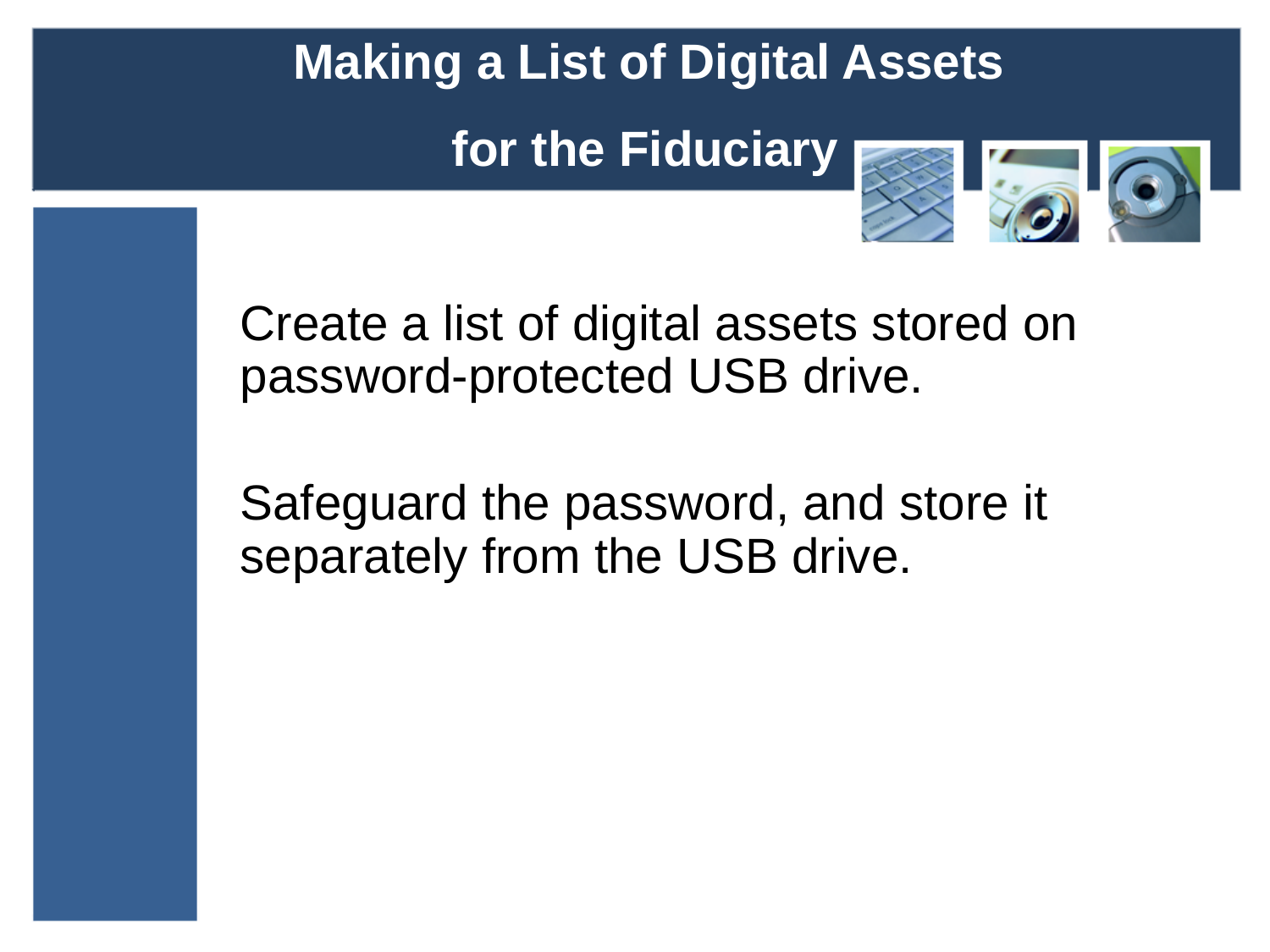

#
Making a List of Digital Assets
for the Fiduciary

	Create a list of digital assets stored on password-protected USB drive.

	Safeguard the password, and store it separately from the USB drive.